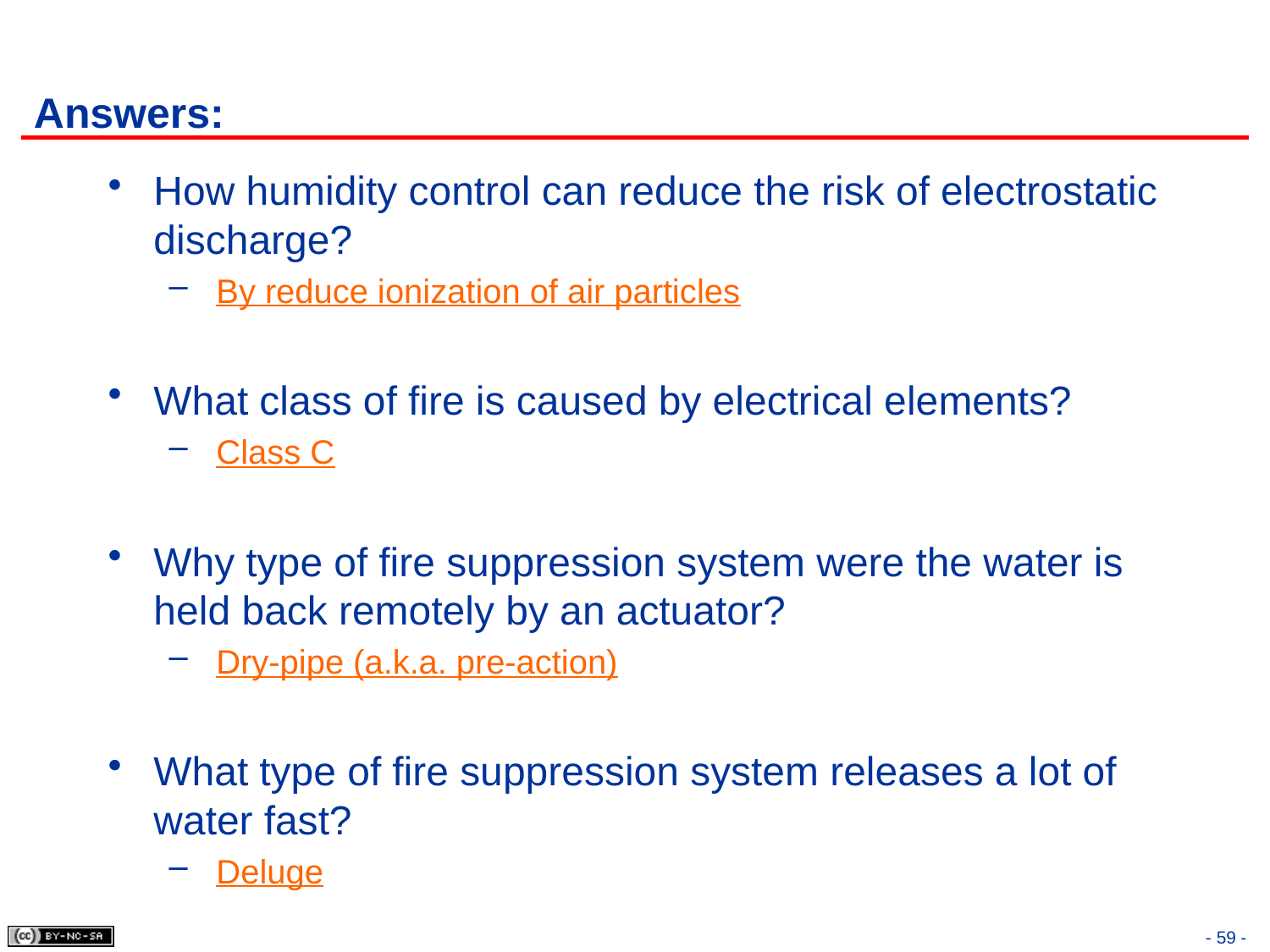

# Answers:
How humidity control can reduce the risk of electrostatic discharge?
 By reduce ionization of air particles

What class of fire is caused by electrical elements?
 Class C

Why type of fire suppression system were the water is held back remotely by an actuator?
 Dry-pipe (a.k.a. pre-action)

What type of fire suppression system releases a lot of water fast?
 Deluge

- 59 -